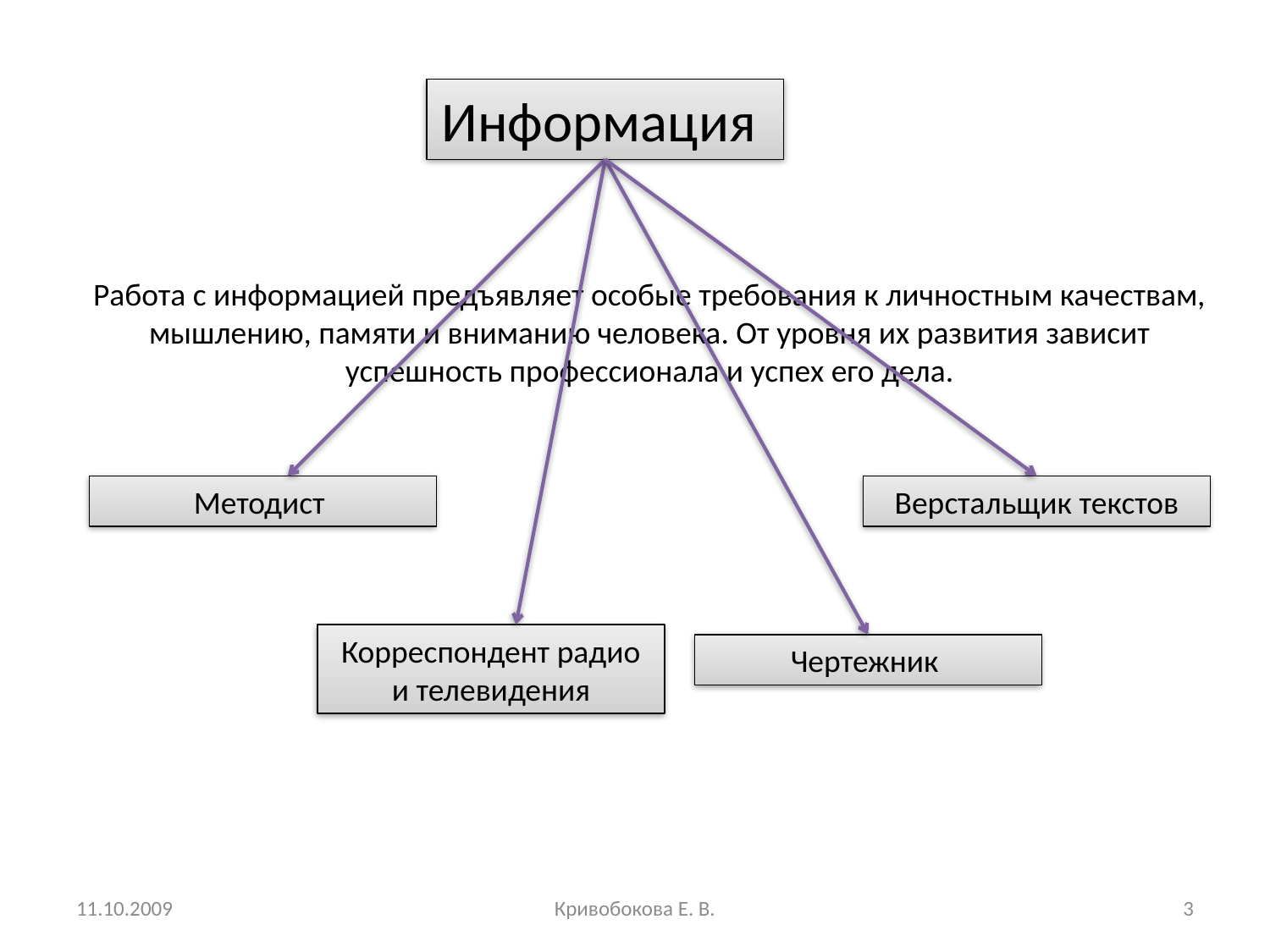

Информация
Работа с информацией предъявляет особые требования к личностным качествам, мышлению, памяти и вниманию человека. От уровня их развития зависит успешность профессионала и успех его дела.
Методист
Верстальщик текстов
Корреспондент радио и телевидения
Чертежник
11.10.2009
Кривобокова Е. В.
3